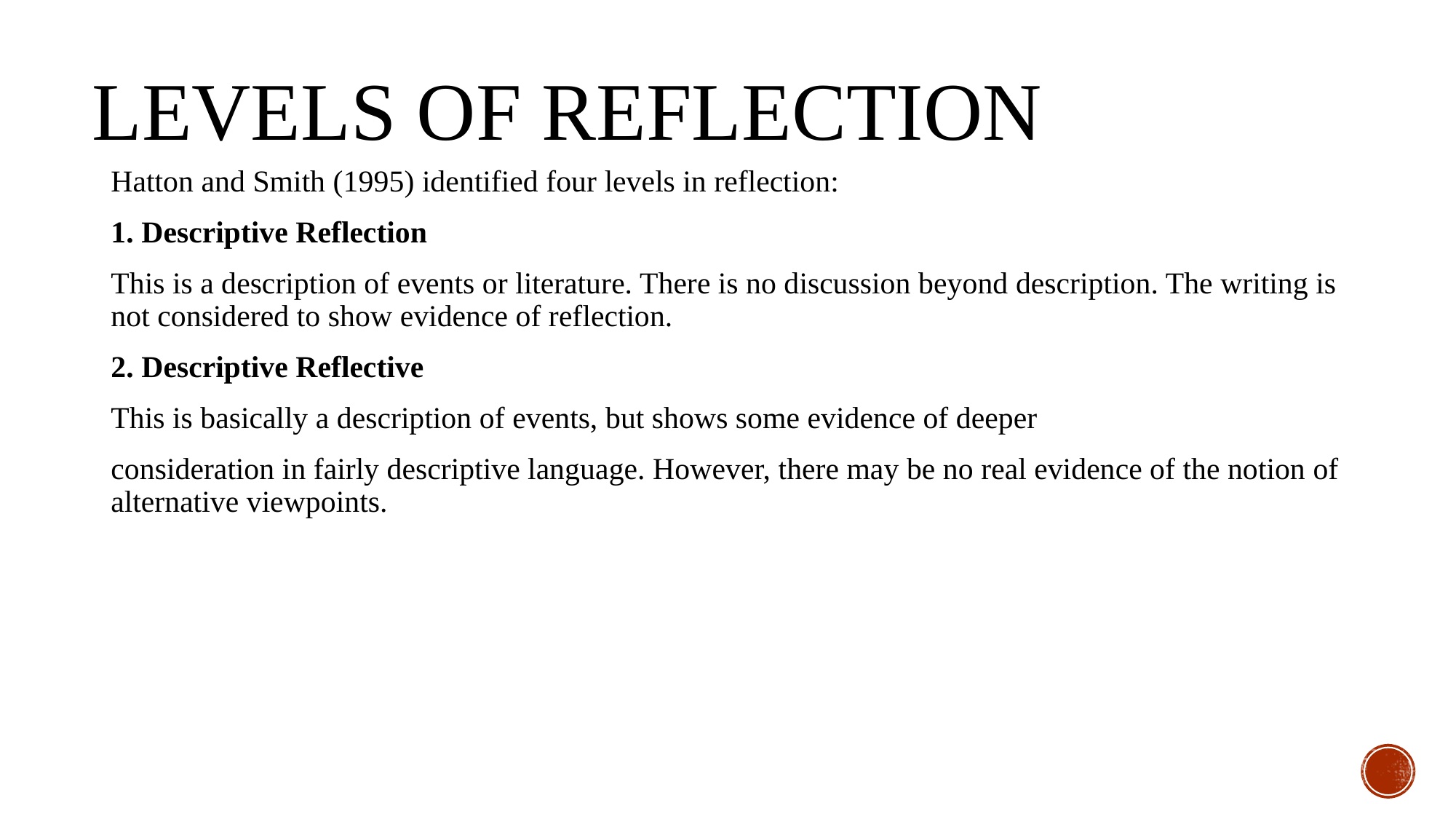

# Levels of Reflection
Hatton and Smith (1995) identified four levels in reflection:
1. Descriptive Reflection
This is a description of events or literature. There is no discussion beyond description. The writing is not considered to show evidence of reflection.
2. Descriptive Reflective
This is basically a description of events, but shows some evidence of deeper
consideration in fairly descriptive language. However, there may be no real evidence of the notion of alternative viewpoints.